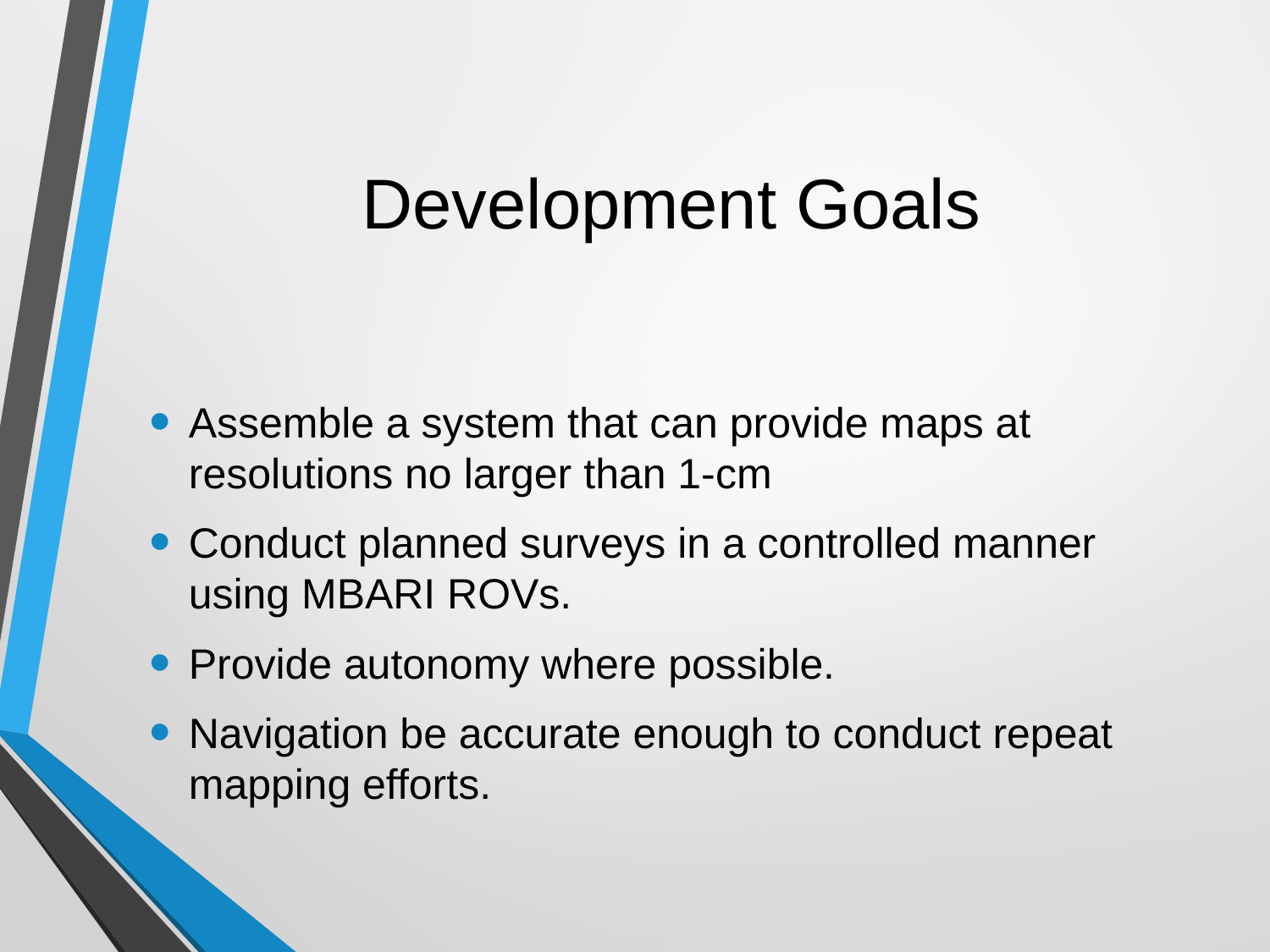

# Development Goals
Assemble a system that can provide maps at resolutions no larger than 1-cm
Conduct planned surveys in a controlled manner using MBARI ROVs.
Provide autonomy where possible.
Navigation be accurate enough to conduct repeat mapping efforts.